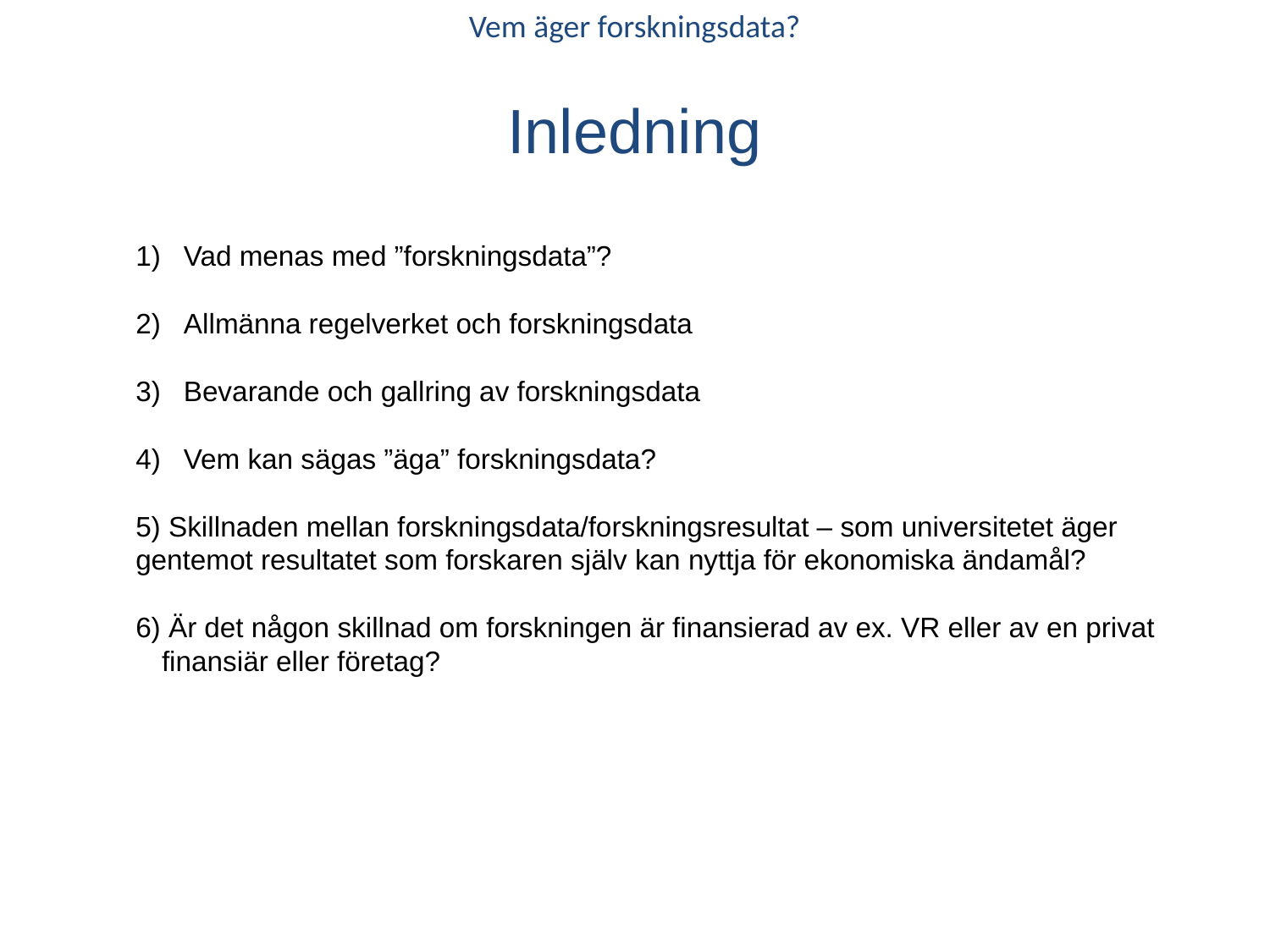

Vem äger forskningsdata?

Inledning

Vad menas med ”forskningsdata”?

Allmänna regelverket och forskningsdata

Bevarande och gallring av forskningsdata

Vem kan sägas ”äga” forskningsdata?

5) Skillnaden mellan forskningsdata/forskningsresultat – som universitetet äger 	gentemot resultatet som forskaren själv kan nyttja för ekonomiska ändamål?

6) Är det någon skillnad om forskningen är finansierad av ex. VR eller av en privat 	finansiär eller företag?